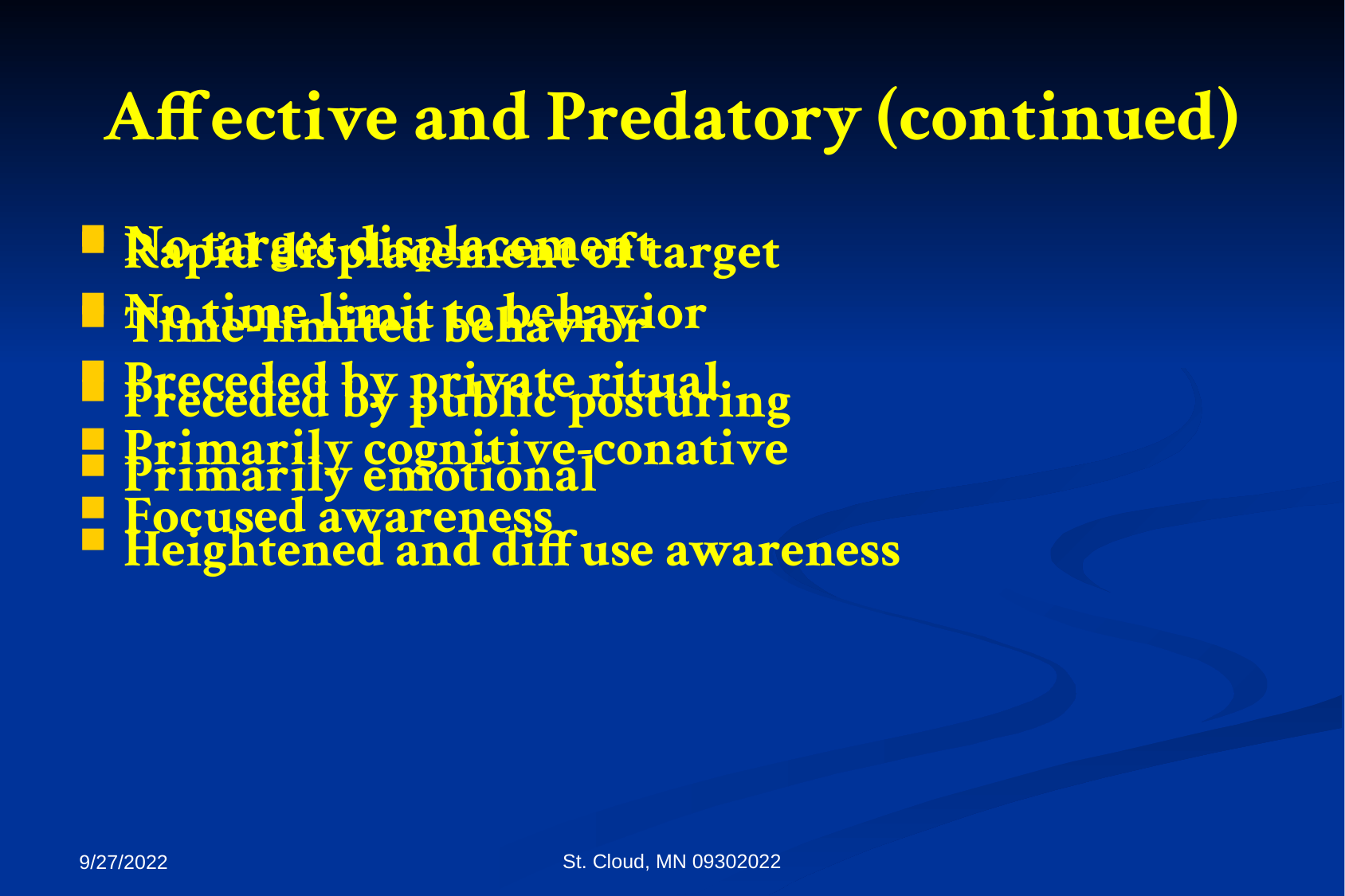

# Affective and Predatory (continued)
Rapid displacement of target
Time-limited behavior
Preceded by public posturing
Primarily emotional
Heightened and diffuse awareness
No target displacement
No time limit to behavior
Preceded by private ritual
Primarily cognitive-conative
Focused awareness
St. Cloud, MN 09302022
9/27/2022